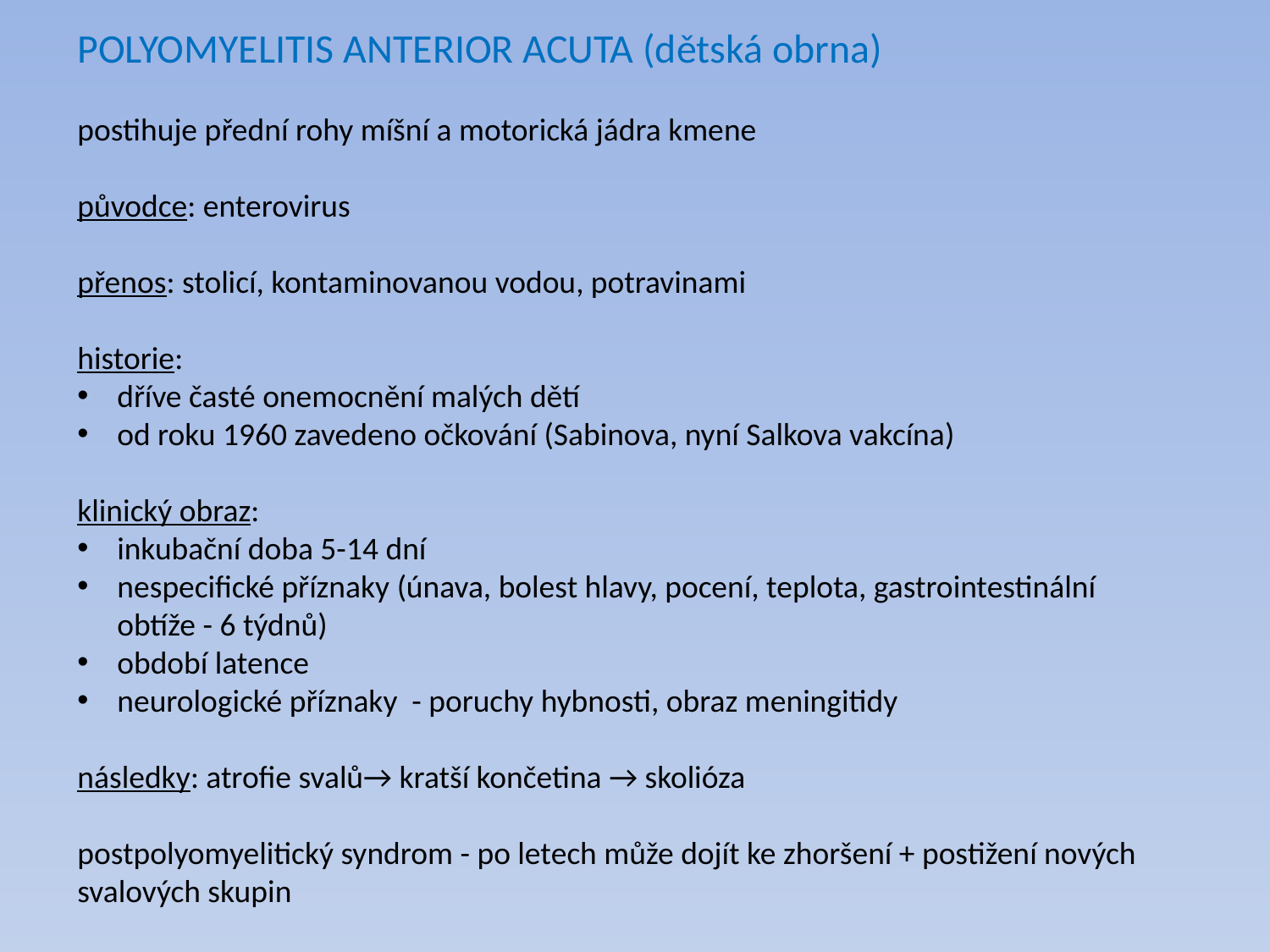

POLYOMYELITIS ANTERIOR ACUTA (dětská obrna)

postihuje přední rohy míšní a motorická jádra kmene

původce: enterovirus

přenos: stolicí, kontaminovanou vodou, potravinami

historie:
dříve časté onemocnění malých dětí
od roku 1960 zavedeno očkování (Sabinova, nyní Salkova vakcína)

klinický obraz:
inkubační doba 5-14 dní
nespecifické příznaky (únava, bolest hlavy, pocení, teplota, gastrointestinální obtíže - 6 týdnů)
období latence
neurologické příznaky  - poruchy hybnosti, obraz meningitidy

následky: atrofie svalů→ kratší končetina → skolióza

postpolyomyelitický syndrom - po letech může dojít ke zhoršení + postižení nových svalových skupin